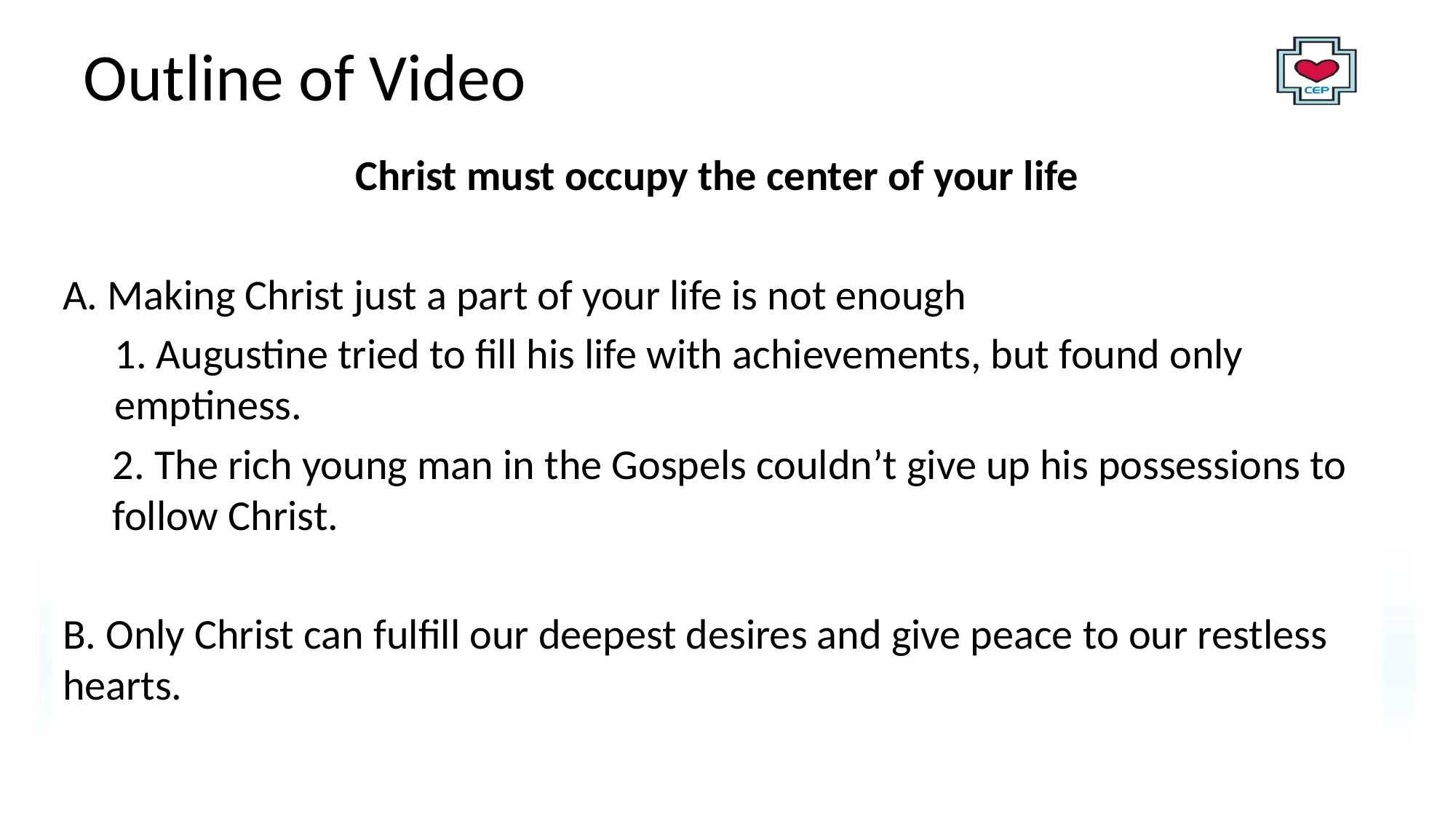

# Outline of Video
Christ must occupy the center of your life

A. Making Christ just a part of your life is not enough
1. Augustine tried to fill his life with achievements, but found only emptiness.
2. The rich young man in the Gospels couldn’t give up his possessions to follow Christ.

B. Only Christ can fulfill our deepest desires and give peace to our restless hearts.